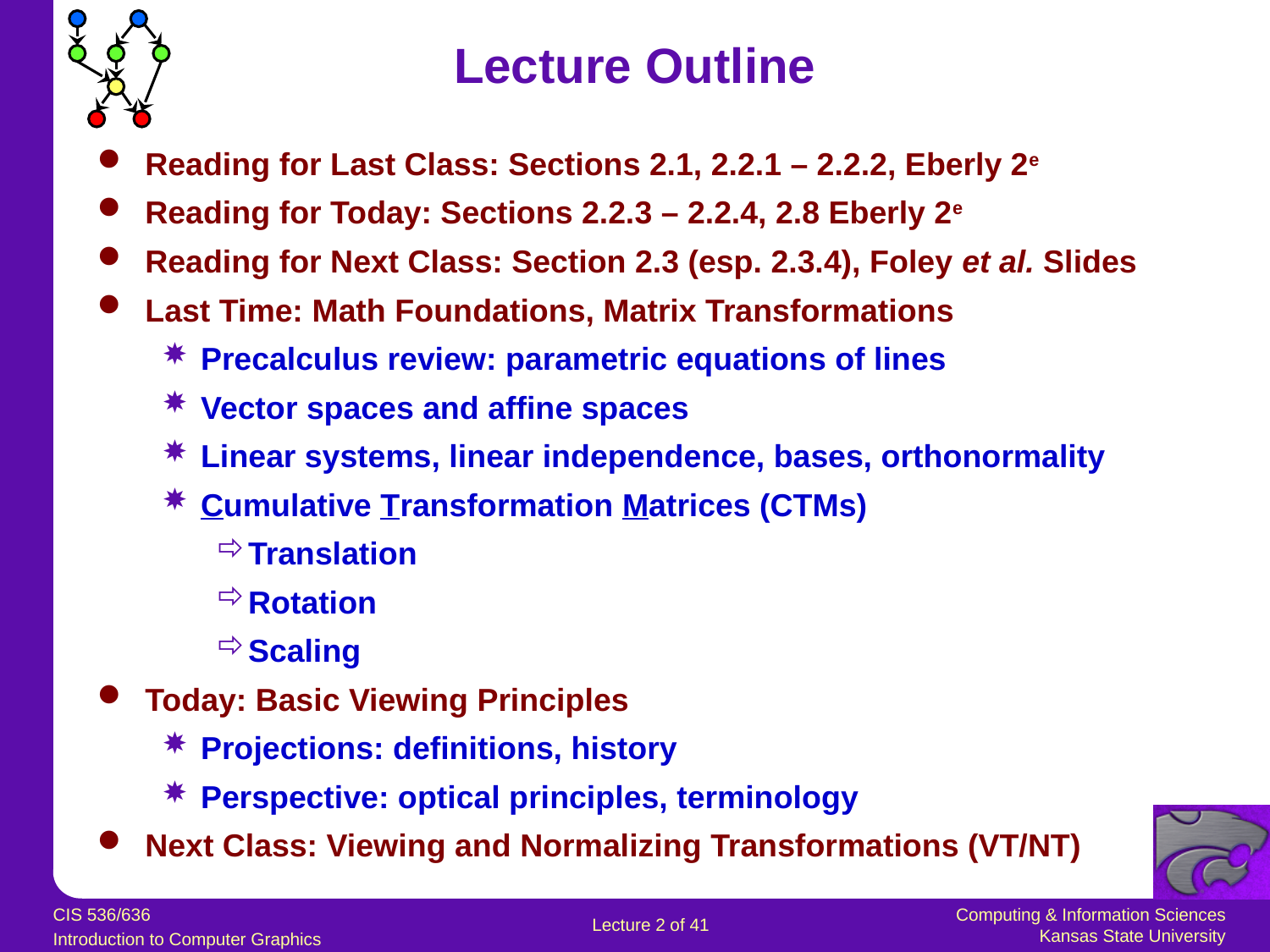

Lecture Outline
Reading for Last Class: Sections 2.1, 2.2.1 – 2.2.2, Eberly 2e
Reading for Today: Sections 2.2.3 – 2.2.4, 2.8 Eberly 2e
Reading for Next Class: Section 2.3 (esp. 2.3.4), Foley et al. Slides
Last Time: Math Foundations, Matrix Transformations
Precalculus review: parametric equations of lines
Vector spaces and affine spaces
Linear systems, linear independence, bases, orthonormality
Cumulative Transformation Matrices (CTMs)
Translation
Rotation
Scaling
Today: Basic Viewing Principles
Projections: definitions, history
Perspective: optical principles, terminology
Next Class: Viewing and Normalizing Transformations (VT/NT)